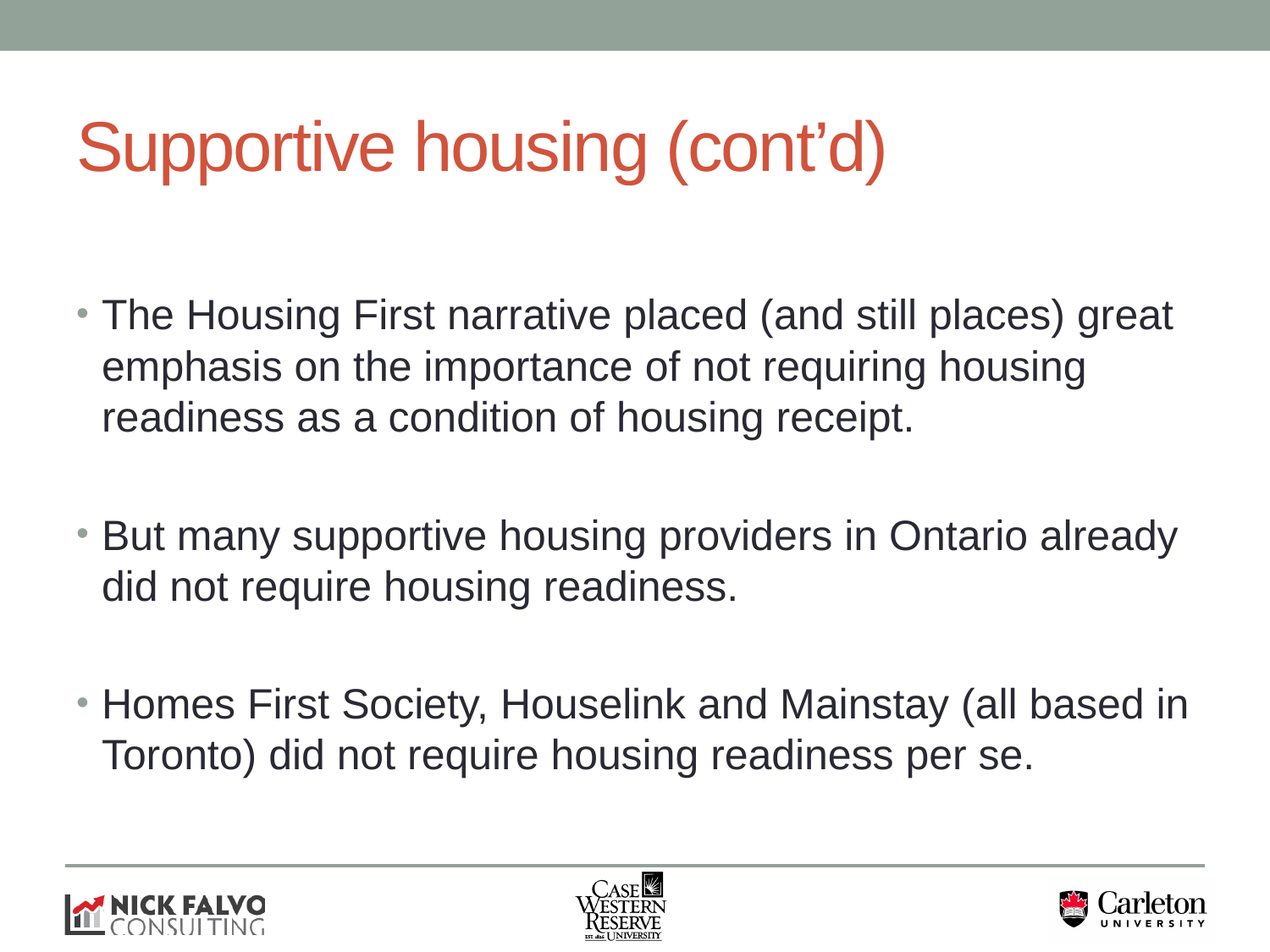

# Supportive housing (cont’d)

The Housing First narrative placed (and still places) great emphasis on the importance of not requiring housing readiness as a condition of housing receipt.

But many supportive housing providers in Ontario already did not require housing readiness.

Homes First Society, Houselink and Mainstay (all based in Toronto) did not require housing readiness per se.